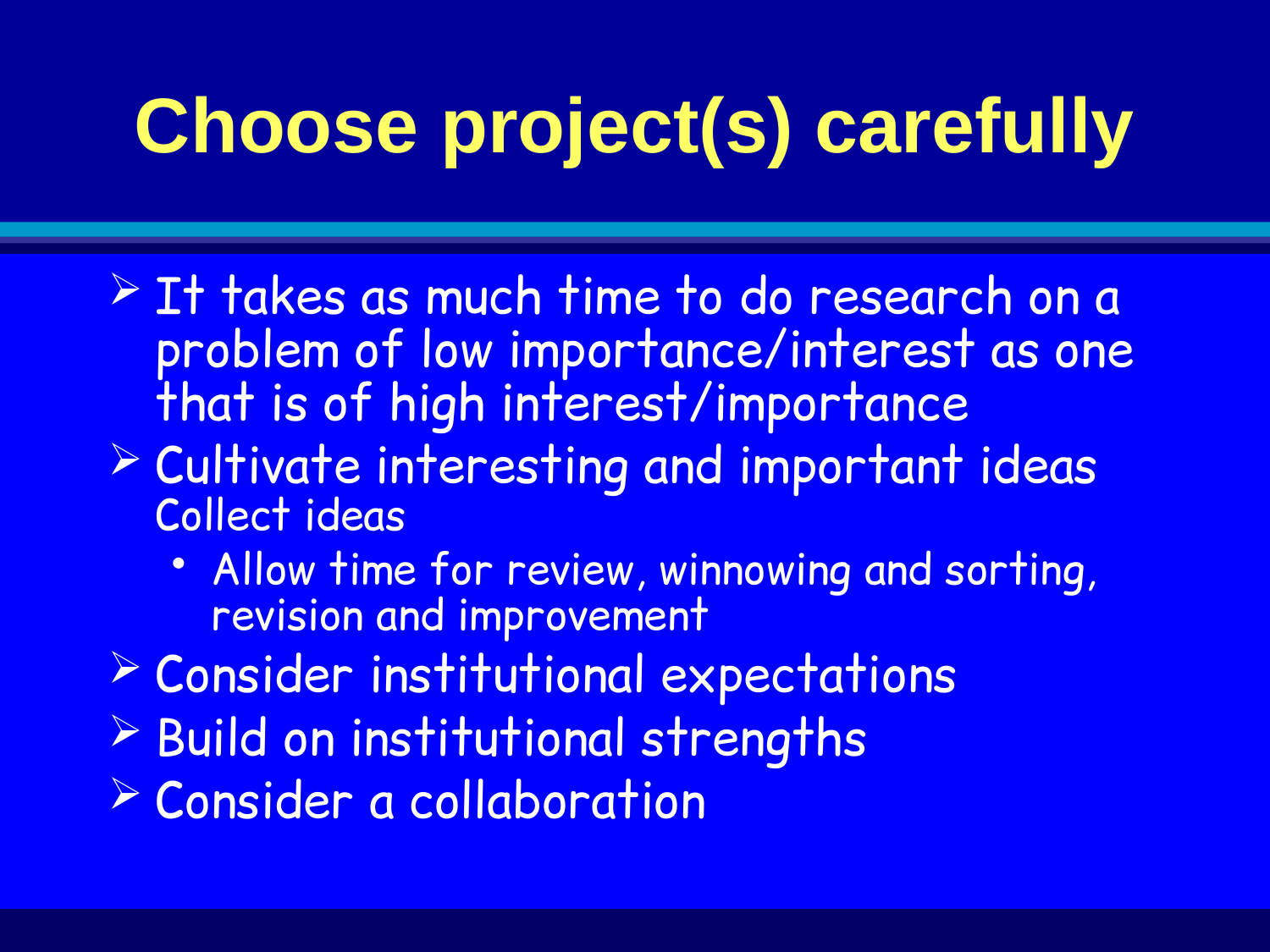

# Choose project(s) carefully
It takes as much time to do research on a problem of low importance/interest as one that is of high interest/importance
Cultivate interesting and important ideas Collect ideas
Allow time for review, winnowing and sorting, revision and improvement
Consider institutional expectations
Build on institutional strengths
Consider a collaboration